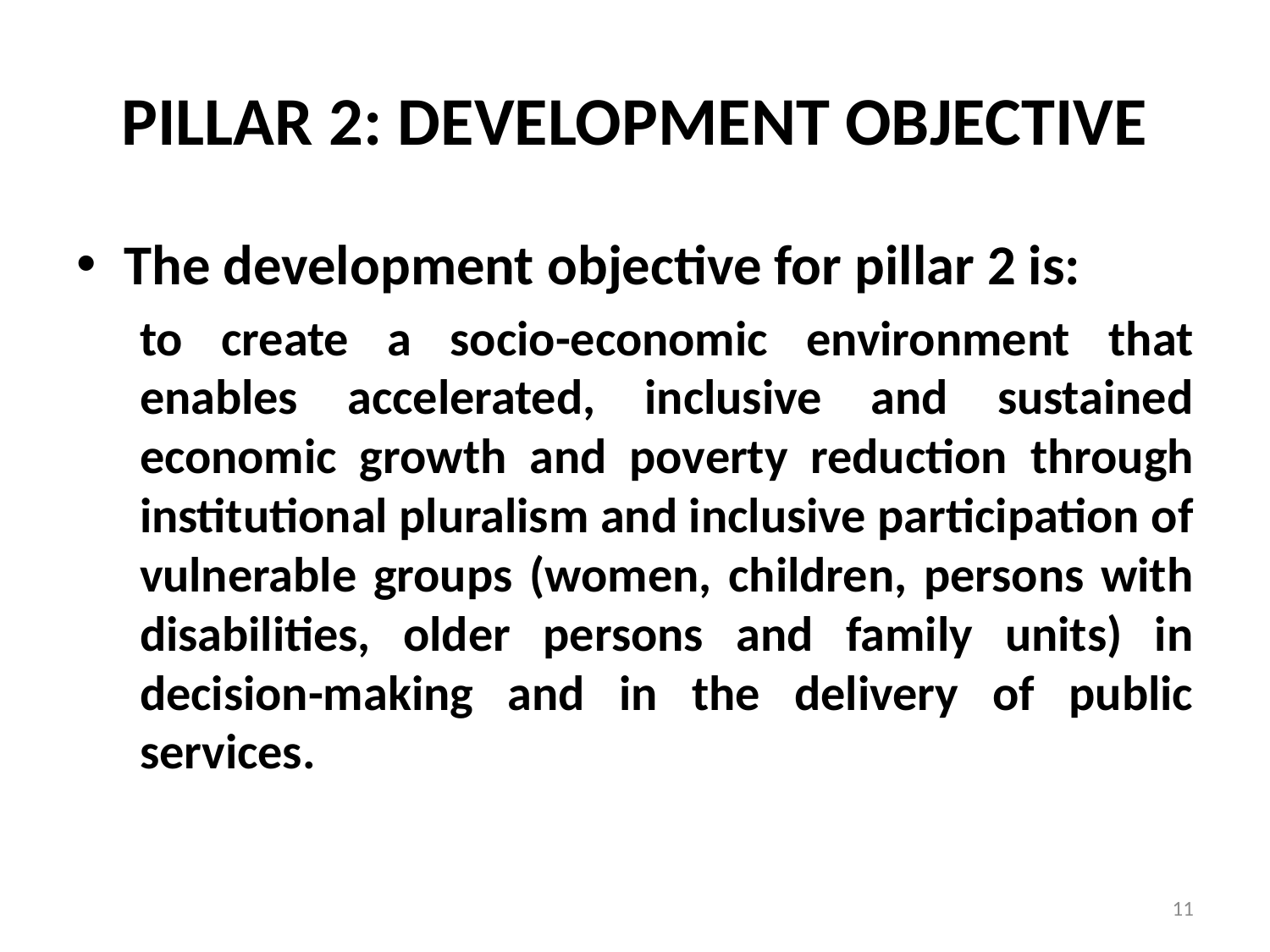

# PILLAR 2: DEVELOPMENT OBJECTIVE
The development objective for pillar 2 is:
to create a socio-economic environment that enables accelerated, inclusive and sustained economic growth and poverty reduction through institutional pluralism and inclusive participation of vulnerable groups (women, children, persons with disabilities, older persons and family units) in decision-making and in the delivery of public services.
11